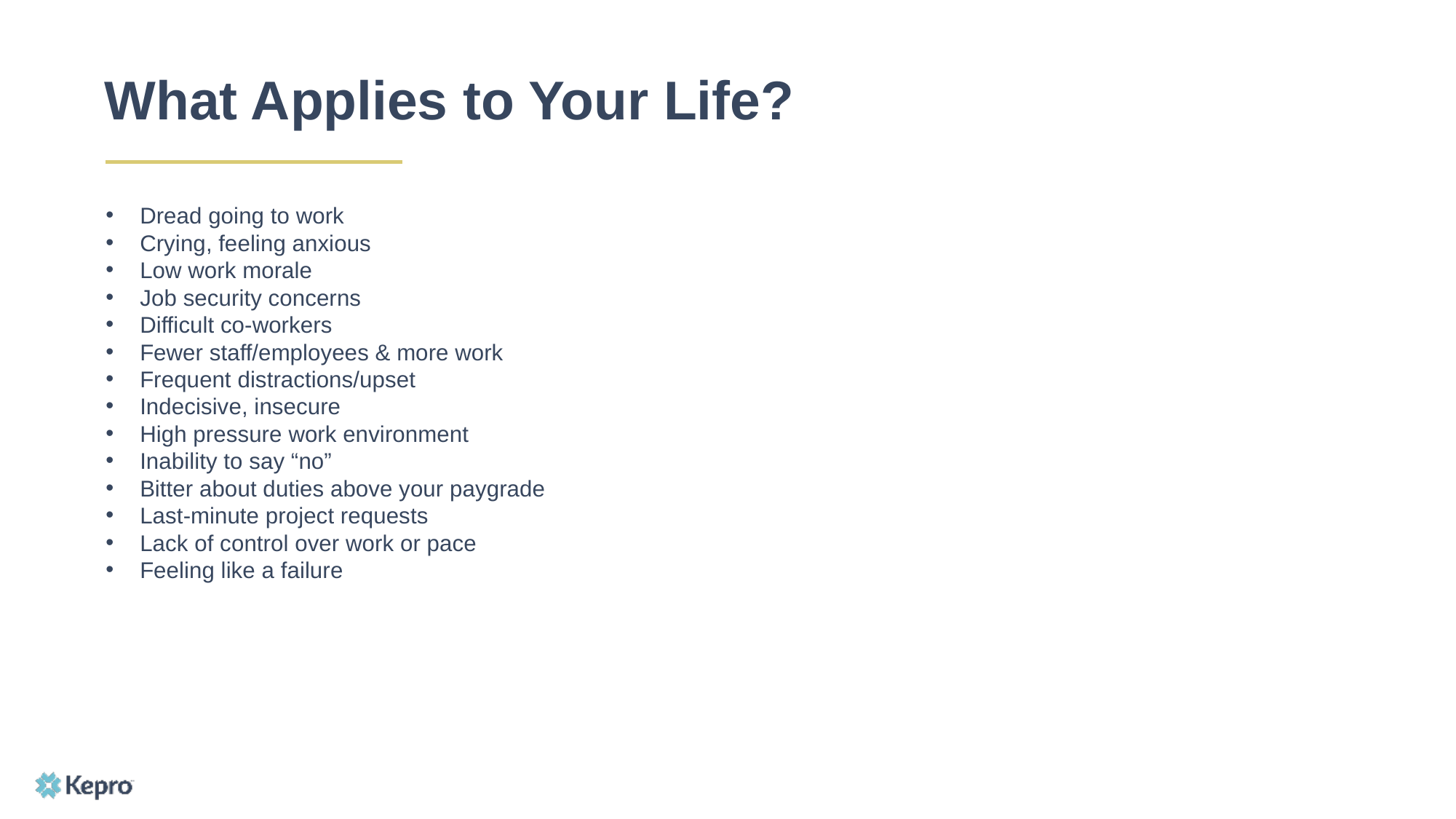

# What Applies to Your Life?
Dread going to work
Crying, feeling anxious
Low work morale
Job security concerns
Difficult co-workers
Fewer staff/employees & more work
Frequent distractions/upset
Indecisive, insecure
High pressure work environment
Inability to say “no”
Bitter about duties above your paygrade
Last-minute project requests
Lack of control over work or pace
Feeling like a failure